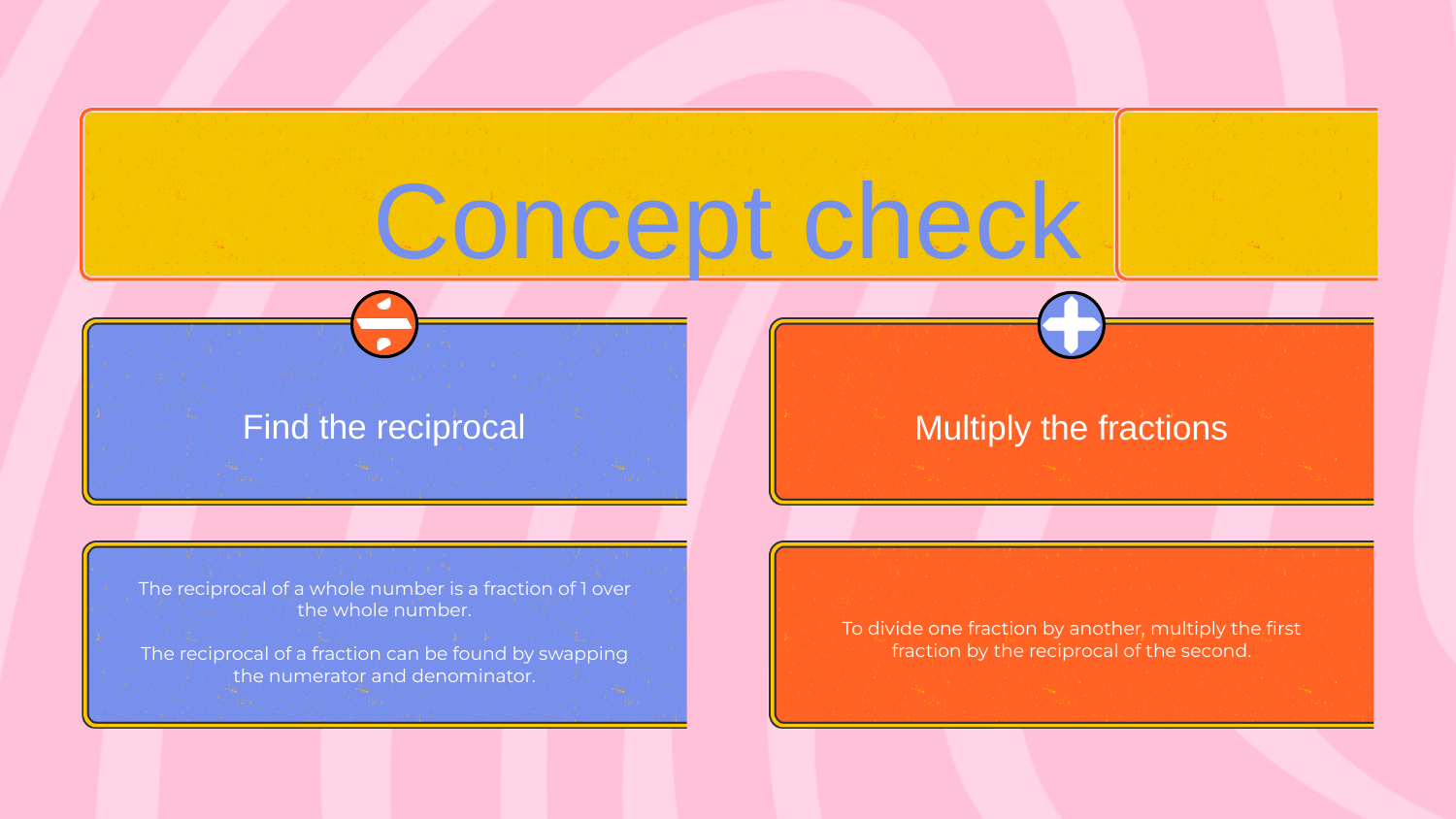

Concept check

Find the reciprocal
Multiply the fractions

The reciprocal of a whole number is a fraction of 1 over the whole number.

The reciprocal of a fraction can be found by swapping the numerator and denominator.
To divide one fraction by another, multiply the first fraction by the reciprocal of the second.